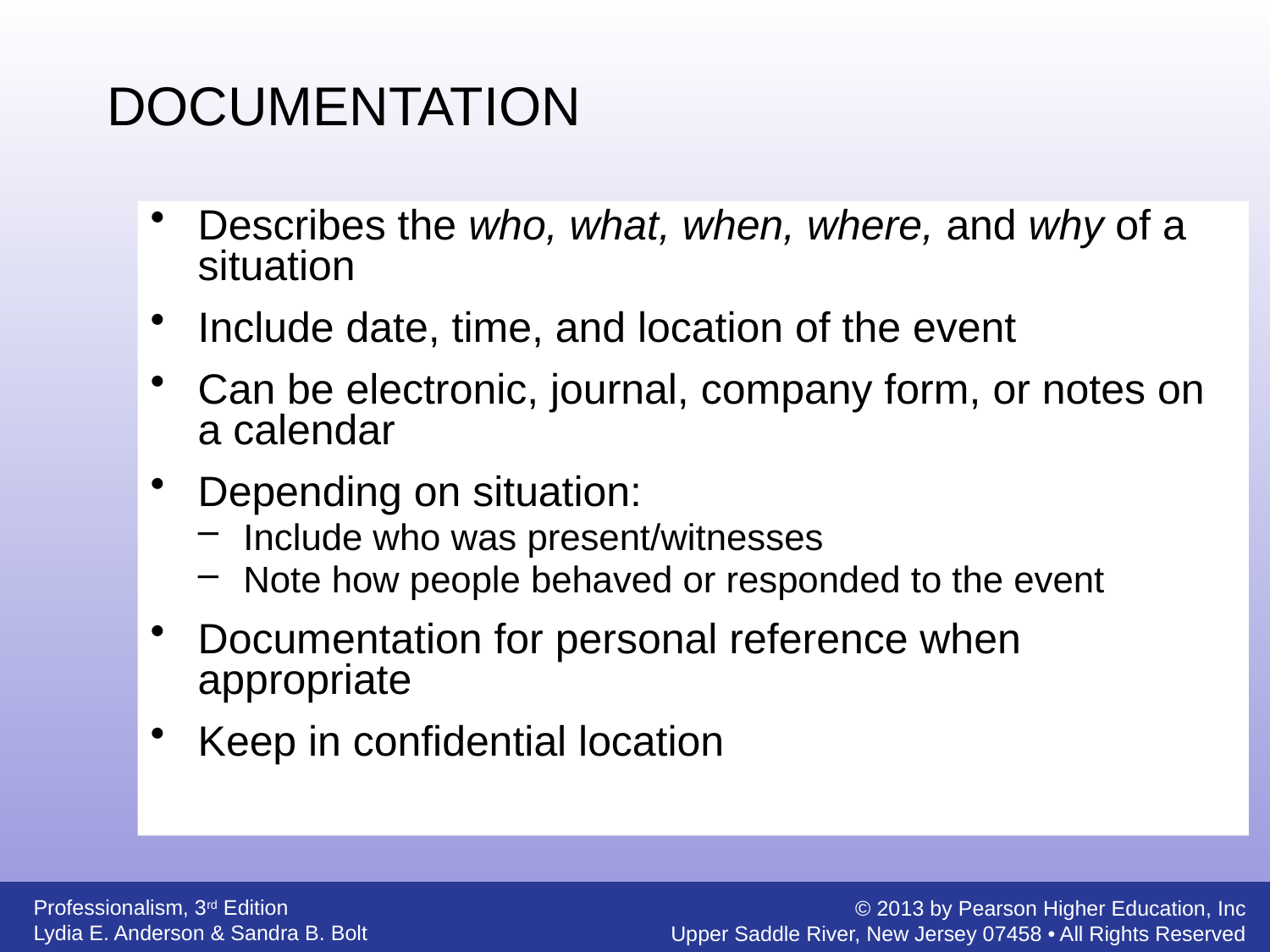

DOCUMENTATION
Describes the who, what, when, where, and why of a situation
Include date, time, and location of the event
Can be electronic, journal, company form, or notes on a calendar
Depending on situation:
Include who was present/witnesses
Note how people behaved or responded to the event
Documentation for personal reference when appropriate
Keep in confidential location